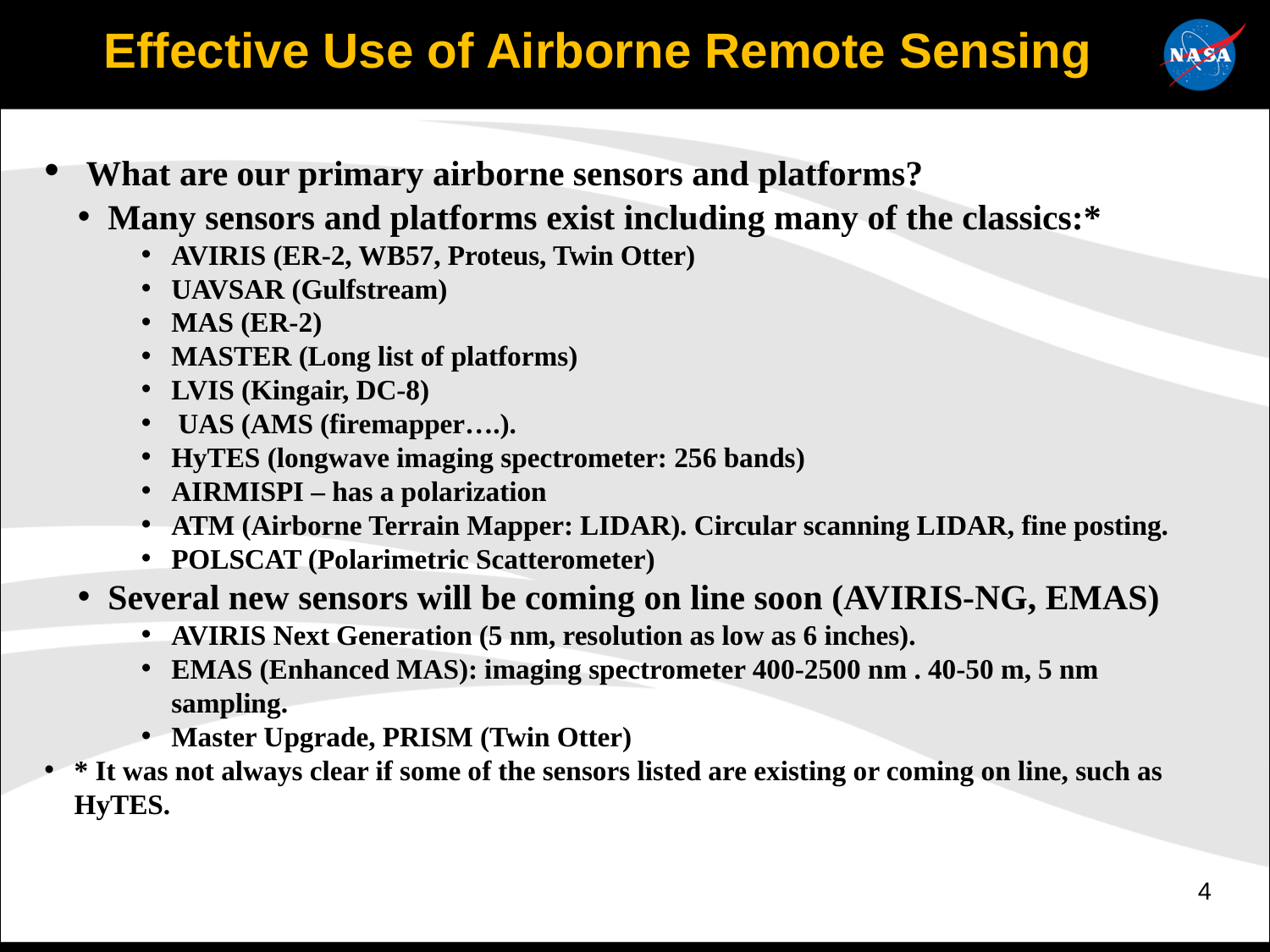

Effective Use of Airborne Remote Sensing

 What are our primary airborne sensors and platforms?
Many sensors and platforms exist including many of the classics:*
AVIRIS (ER-2, WB57, Proteus, Twin Otter)
UAVSAR (Gulfstream)
MAS (ER-2)
MASTER (Long list of platforms)
LVIS (Kingair, DC-8)
 UAS (AMS (firemapper….).
HyTES (longwave imaging spectrometer: 256 bands)
AIRMISPI – has a polarization
ATM (Airborne Terrain Mapper: LIDAR). Circular scanning LIDAR, fine posting.
POLSCAT (Polarimetric Scatterometer)
Several new sensors will be coming on line soon (AVIRIS-NG, EMAS)
AVIRIS Next Generation (5 nm, resolution as low as 6 inches).
EMAS (Enhanced MAS): imaging spectrometer 400-2500 nm . 40-50 m, 5 nm sampling.
Master Upgrade, PRISM (Twin Otter)
* It was not always clear if some of the sensors listed are existing or coming on line, such as HyTES.